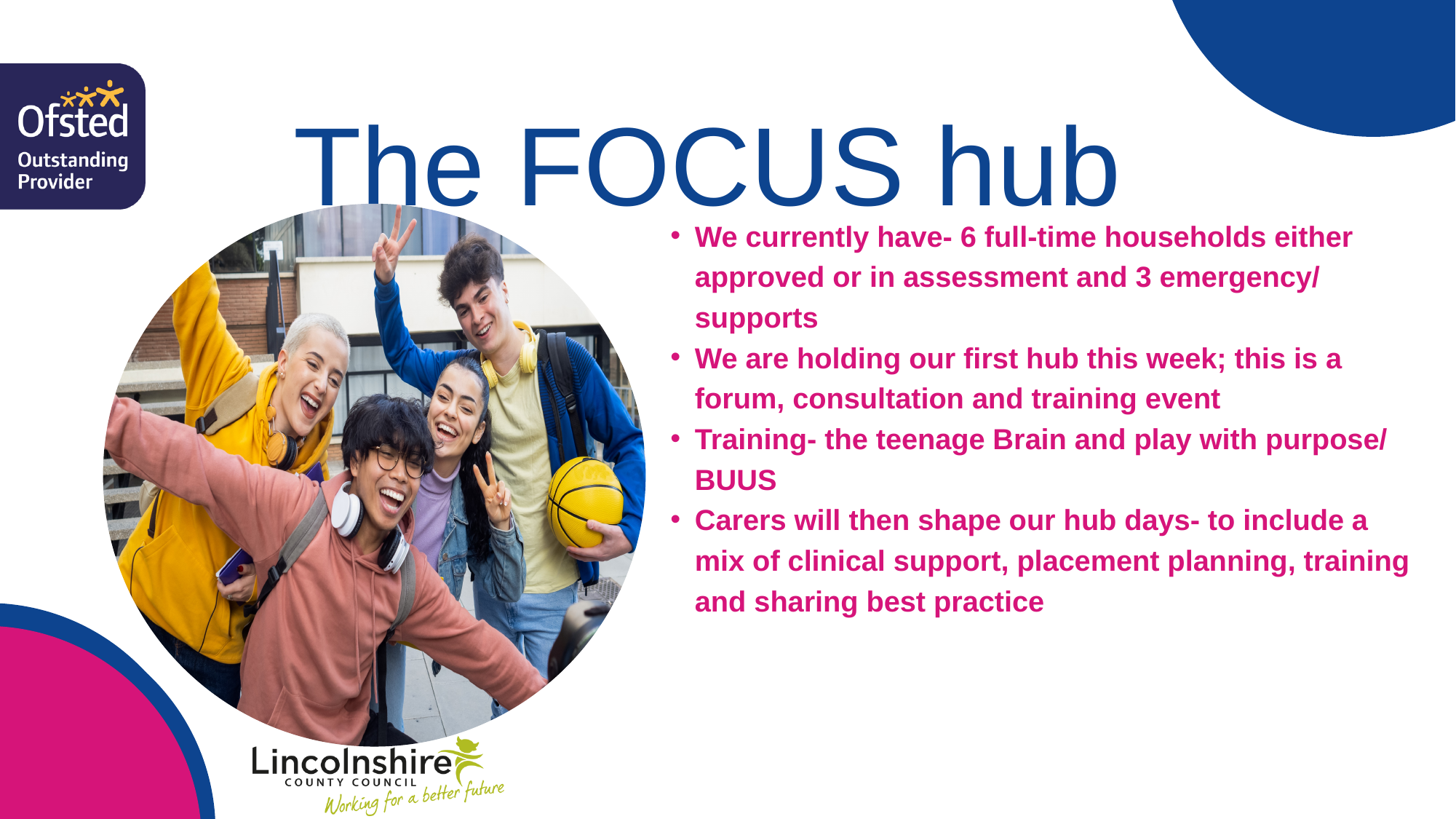

The FOCUS hub

We currently have- 6 full-time households either approved or in assessment and 3 emergency/ supports
We are holding our first hub this week; this is a forum, consultation and training event
Training- the teenage Brain and play with purpose/ BUUS
Carers will then shape our hub days- to include a mix of clinical support, placement planning, training and sharing best practice